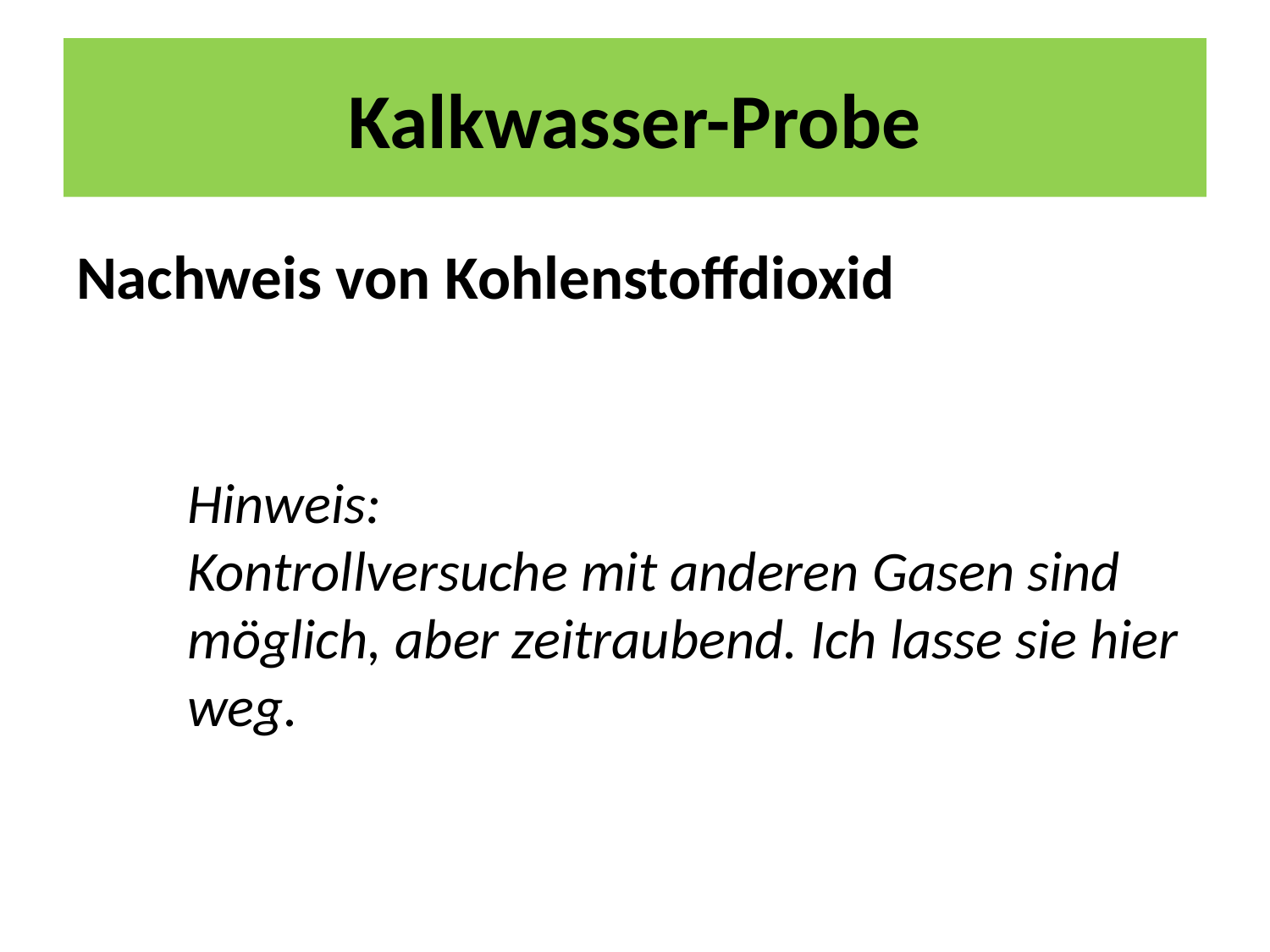

# Kalkwasser-Probe
Nachweis von Kohlenstoffdioxid

Hinweis:
Kontrollversuche mit anderen Gasen sind möglich, aber zeitraubend. Ich lasse sie hier weg.